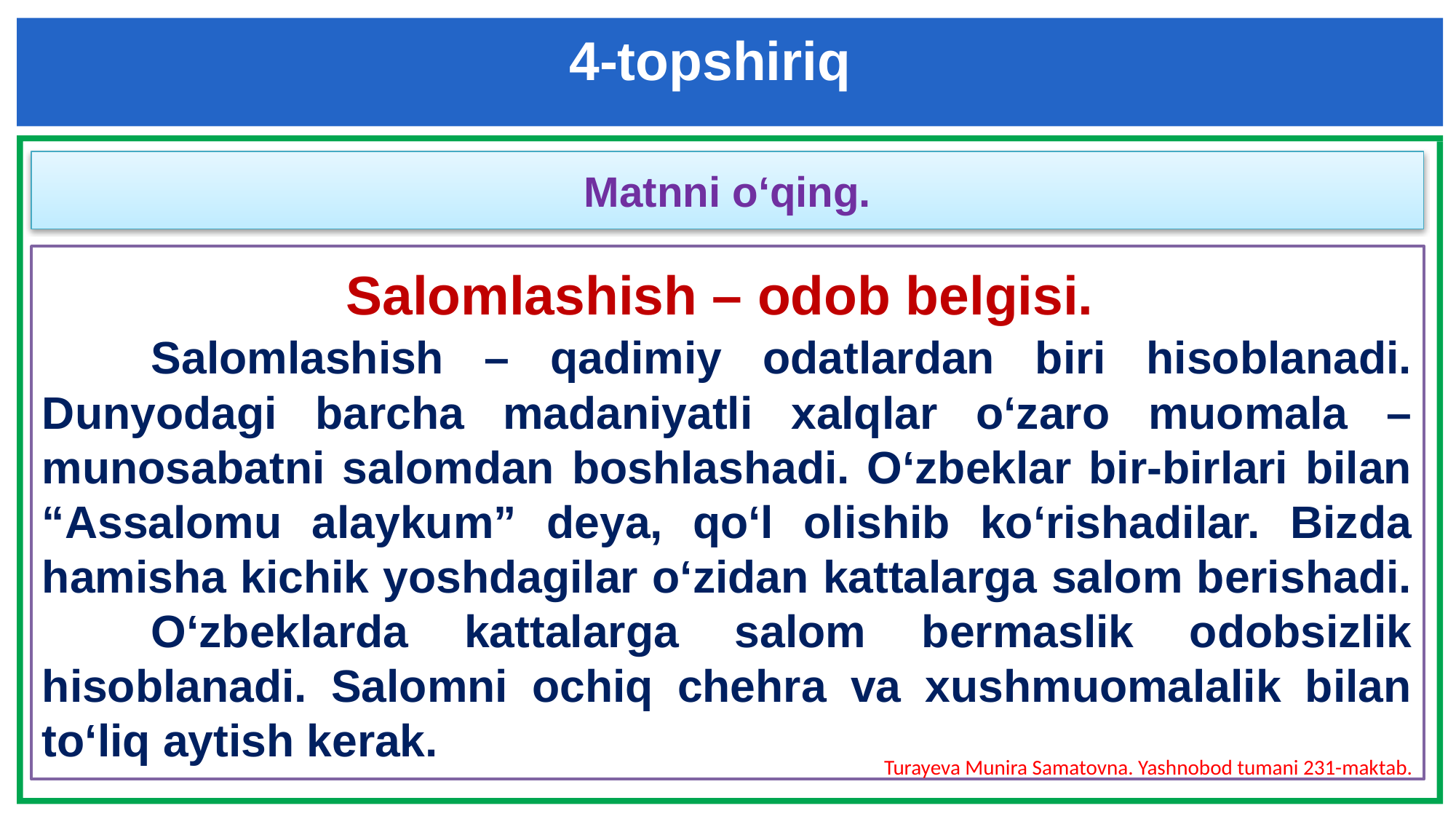

4-topshiriq
Matnni o‘qing.
Salomlashish – odob belgisi.
	Salomlashish – qadimiy odatlardan biri hisoblanadi. Dunyodagi barcha madaniyatli xalqlar o‘zaro muomala – munosabatni salomdan boshlashadi. O‘zbeklar bir-birlari bilan “Assalomu alaykum” deya, qo‘l olishib ko‘rishadilar. Bizda hamisha kichik yoshdagilar o‘zidan kattalarga salom berishadi.
	O‘zbeklarda kattalarga salom bermaslik odobsizlik hisoblanadi. Salomni ochiq chehra va xushmuomalalik bilan to‘liq aytish kerak.
Turayeva Munira Samatovna. Yashnobod tumani 231-maktab.